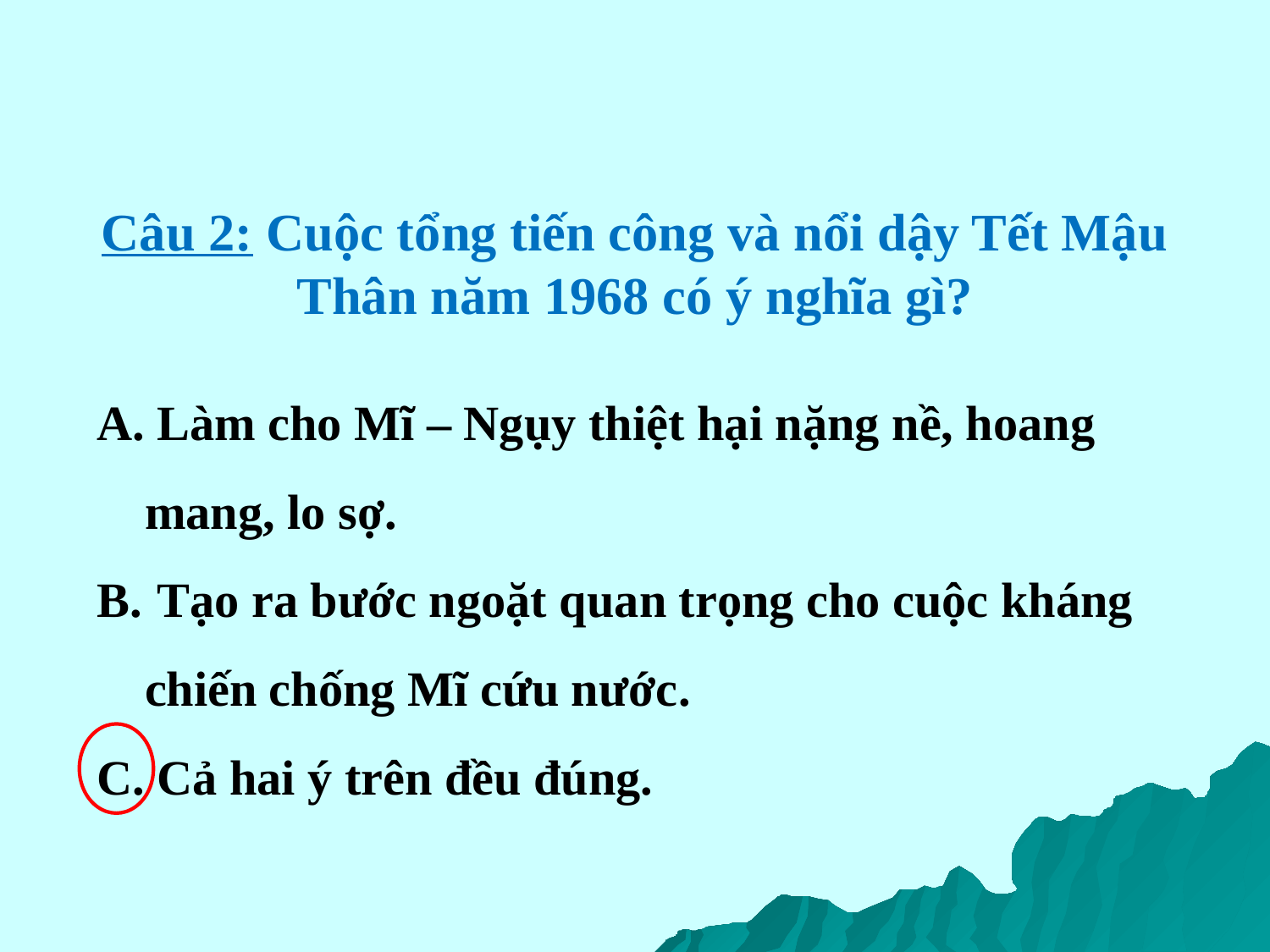

Câu 2: Cuộc tổng tiến công và nổi dậy Tết Mậu Thân năm 1968 có ý nghĩa gì?
 Làm cho Mĩ – Ngụy thiệt hại nặng nề, hoang mang, lo sợ.
 Tạo ra bước ngoặt quan trọng cho cuộc kháng chiến chống Mĩ cứu nước.
 Cả hai ý trên đều đúng.